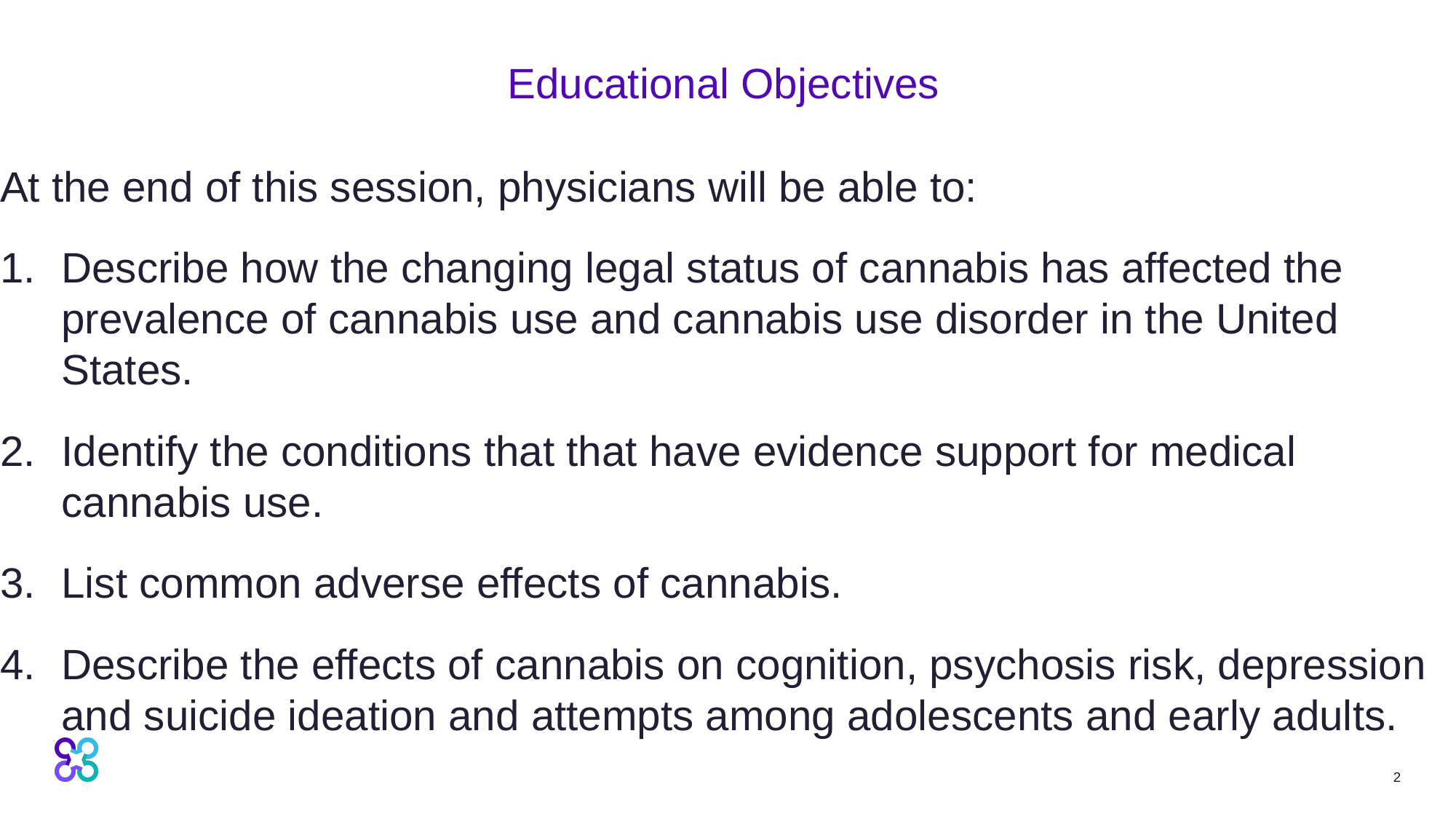

# Educational Objectives
At the end of this session, physicians will be able to:
Describe how the changing legal status of cannabis has affected the prevalence of cannabis use and cannabis use disorder in the United States.
Identify the conditions that that have evidence support for medical cannabis use.
List common adverse effects of cannabis.
Describe the effects of cannabis on cognition, psychosis risk, depression and suicide ideation and attempts among adolescents and early adults.